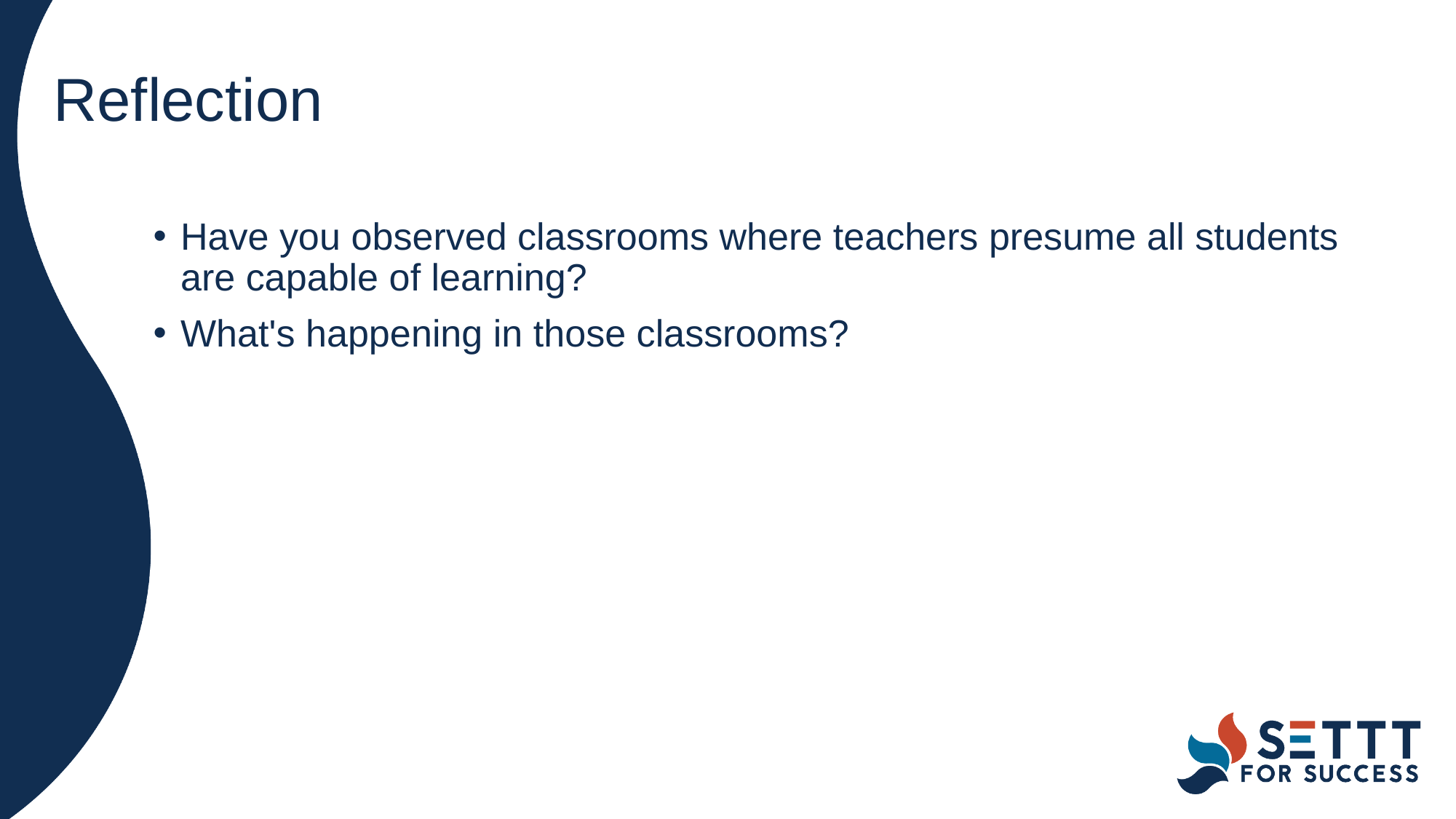

# Reflection

Have you observed classrooms where teachers presume all students are capable of learning?
What's happening in those classrooms?